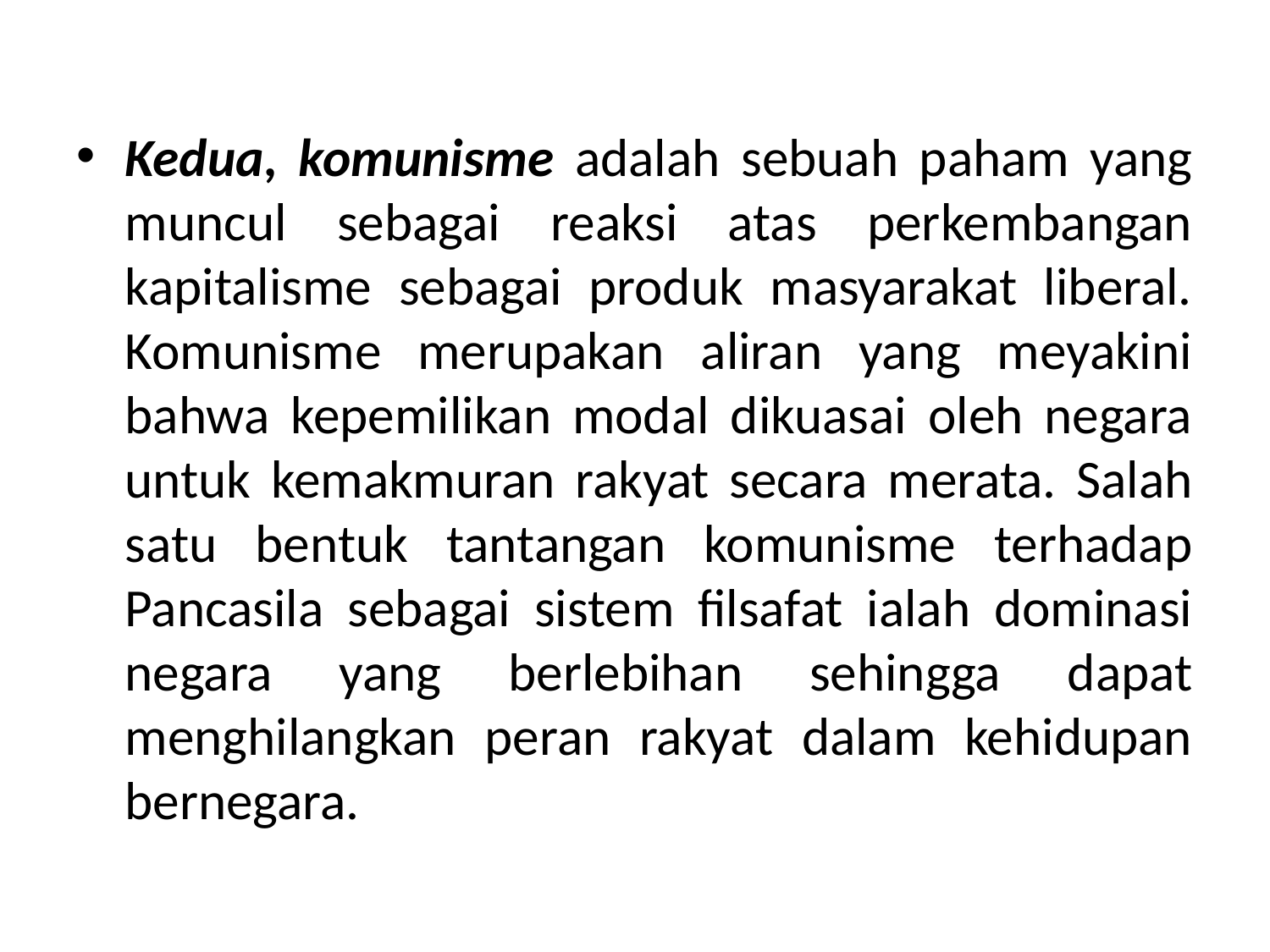

Kedua, komunisme adalah sebuah paham yang muncul sebagai reaksi atas perkembangan kapitalisme sebagai produk masyarakat liberal. Komunisme merupakan aliran yang meyakini bahwa kepemilikan modal dikuasai oleh negara untuk kemakmuran rakyat secara merata. Salah satu bentuk tantangan komunisme terhadap Pancasila sebagai sistem filsafat ialah dominasi negara yang berlebihan sehingga dapat menghilangkan peran rakyat dalam kehidupan bernegara.